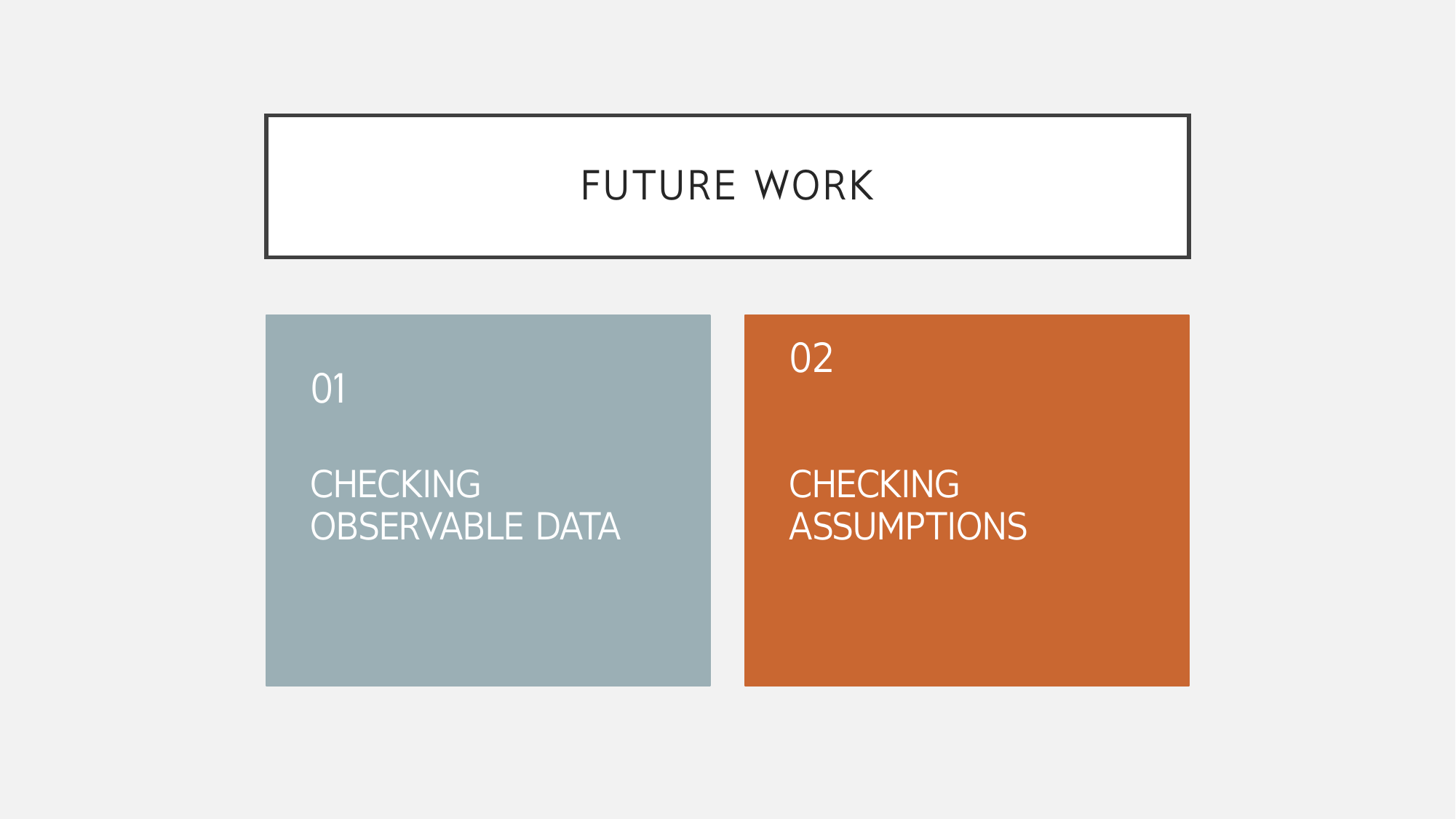

# Future Work
Checking Observable Data
01
Checking Assumptions
02